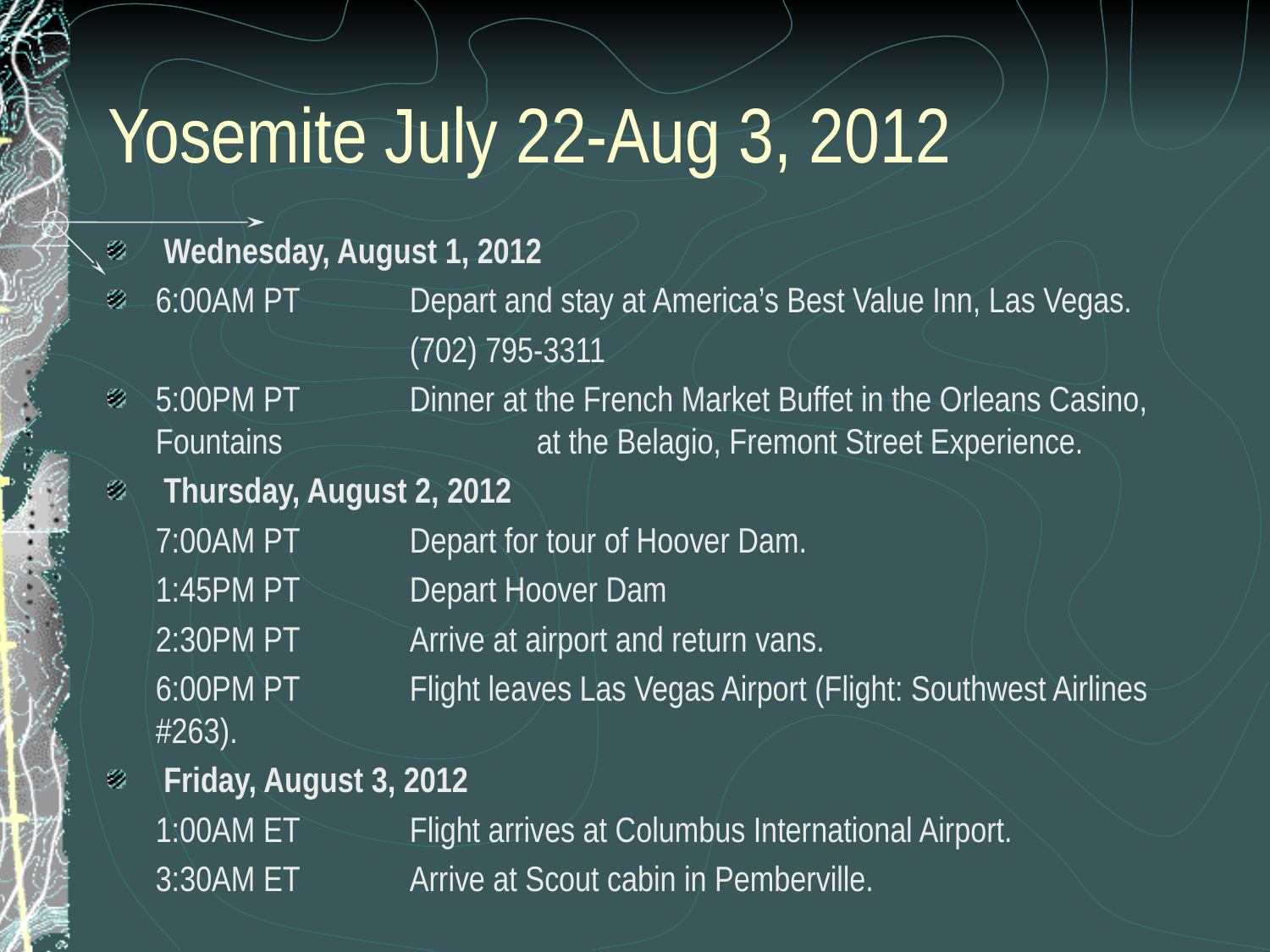

# Yosemite July 22-Aug 3, 2012
 Wednesday, August 1, 2012
6:00AM PT	Depart and stay at America’s Best Value Inn, Las Vegas.
			(702) 795-3311
5:00PM PT	Dinner at the French Market Buffet in the Orleans Casino, Fountains 		at the Belagio, Fremont Street Experience.
 Thursday, August 2, 2012
	7:00AM PT	Depart for tour of Hoover Dam.
	1:45PM PT 	Depart Hoover Dam
	2:30PM PT	Arrive at airport and return vans.
	6:00PM PT 	Flight leaves Las Vegas Airport (Flight: Southwest Airlines #263).
 Friday, August 3, 2012
	1:00AM ET	Flight arrives at Columbus International Airport.
	3:30AM ET	Arrive at Scout cabin in Pemberville.